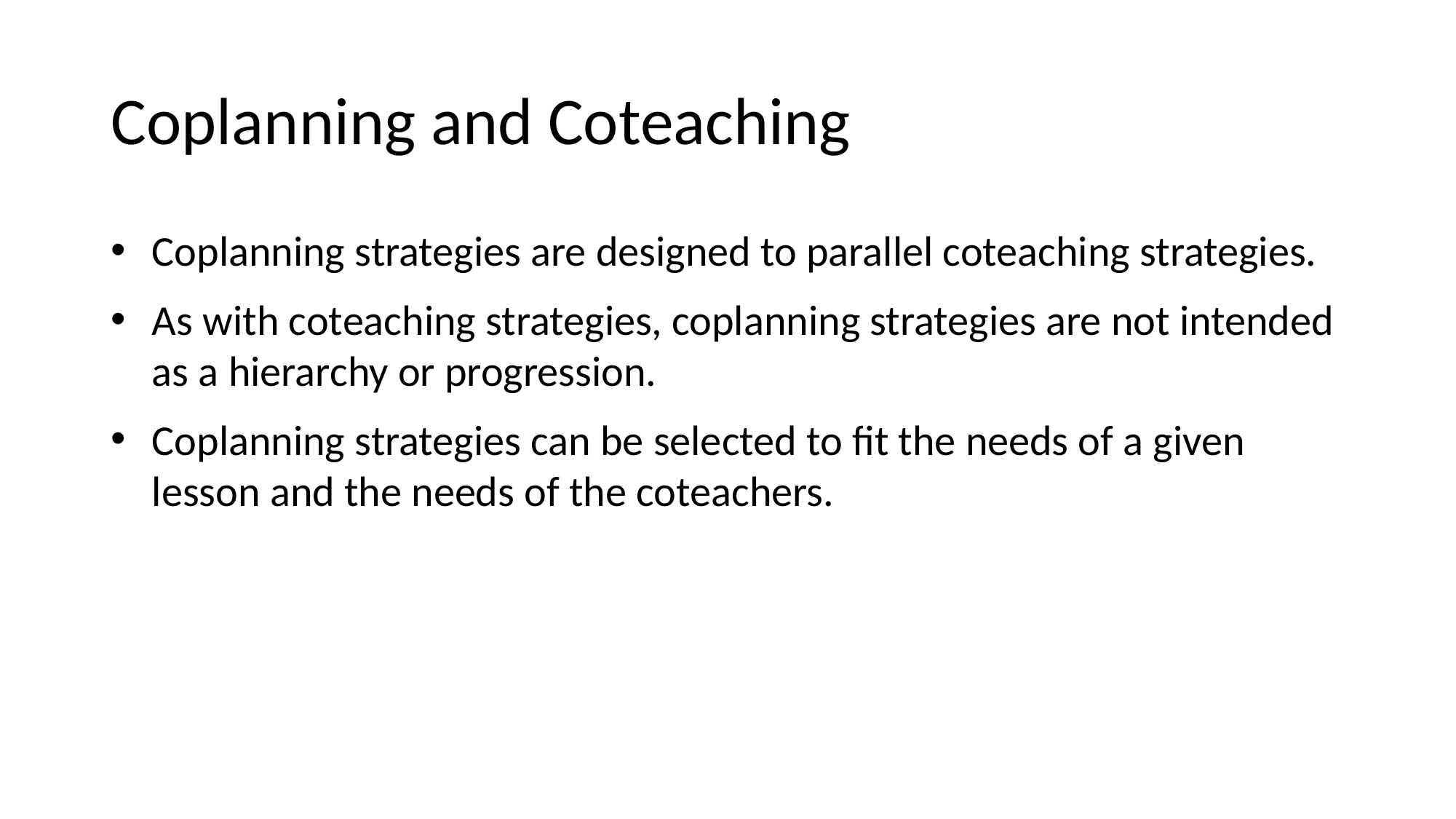

# Coplanning and Coteaching
Coplanning strategies are designed to parallel coteaching strategies.
As with coteaching strategies, coplanning strategies are not intended as a hierarchy or progression.
Coplanning strategies can be selected to fit the needs of a given lesson and the needs of the coteachers.